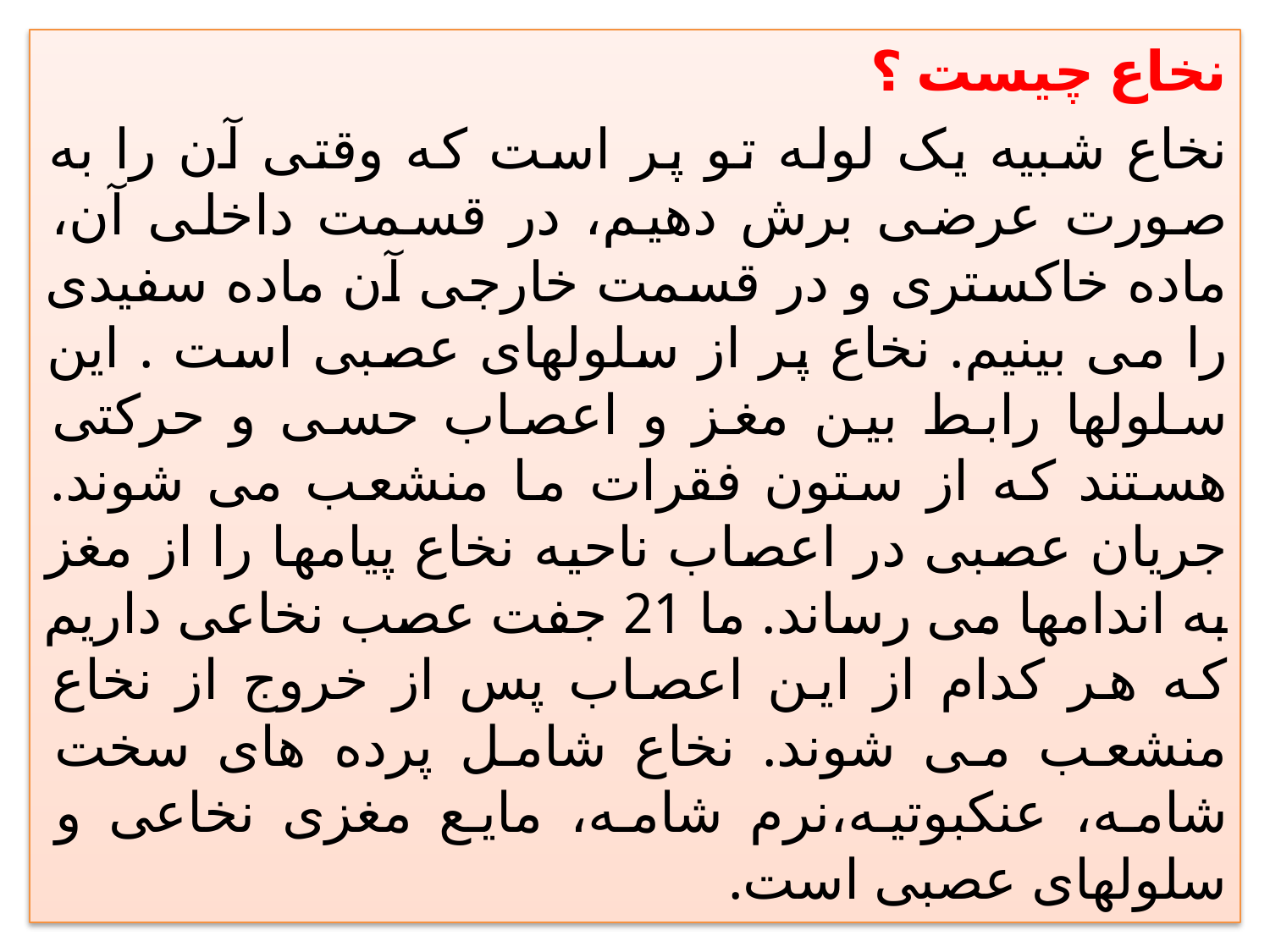

نخاع چيست ؟
نخاع شبيه يک لوله تو پر است که وقتی آن را به صورت عرضی برش دهيم، در قسمت داخلی آن، ماده خاکستری و در قسمت خارجی آن ماده سفيدی را می بينيم. نخاع پر از سلولهای عصبی است . اين سلولها رابط بين مغز و اعصاب حسی و حرکتی هستند که از ستون فقرات ما منشعب می شوند. جريان عصبی در اعصاب ناحيه نخاع پيامها را از مغز به اندامها می رساند. ما 21 جفت عصب نخاعی داريم که هر کدام از اين اعصاب پس از خروج از نخاع منشعب می شوند. نخاع شامل پرده های سخت شامه، عنکبوتيه،نرم شامه، مايع مغزی نخاعی و سلولهای عصبی است.